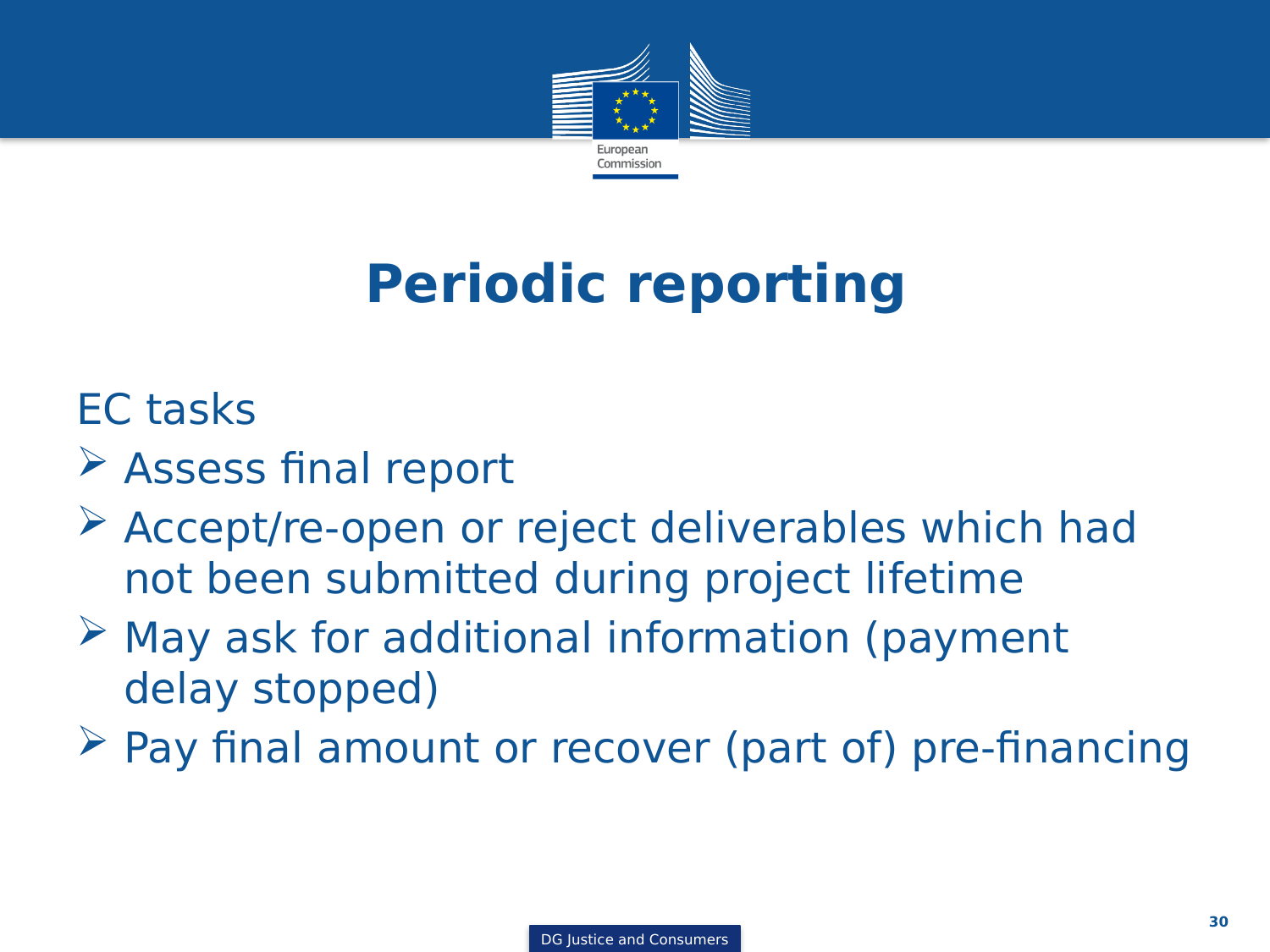

# Periodic reporting
EC tasks
Assess final report
Accept/re-open or reject deliverables which had not been submitted during project lifetime
May ask for additional information (payment delay stopped)
Pay final amount or recover (part of) pre-financing

30
DG Justice and Consumers